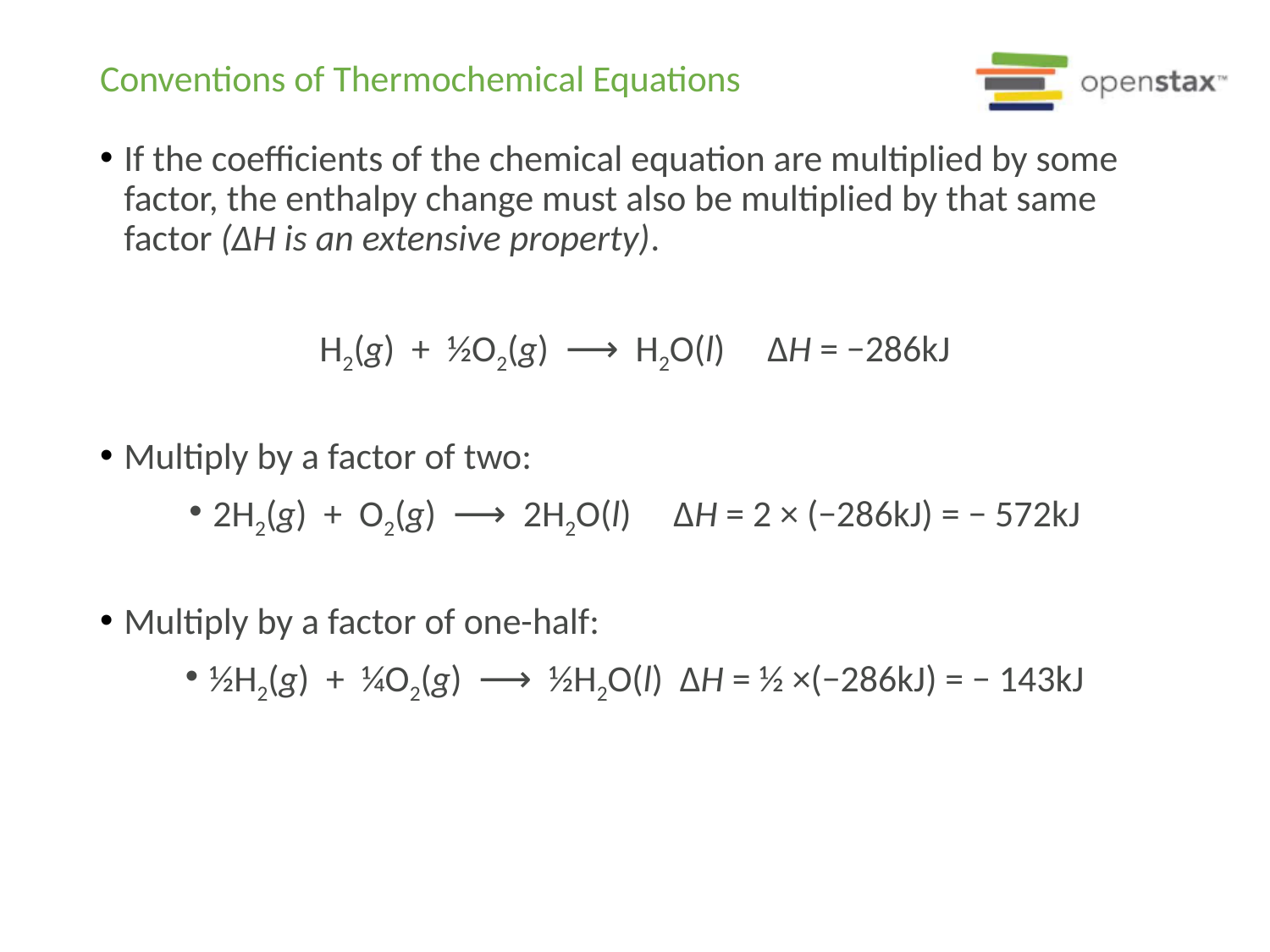

# Conventions of Thermochemical Equations
If the coefficients of the chemical equation are multiplied by some factor, the enthalpy change must also be multiplied by that same factor (ΔH is an extensive property).

H2(g)  +  ½O2(g)  ⟶  H2O(l)     ΔH = −286kJ

Multiply by a factor of two:
2H2(g)  +  O2(g)  ⟶  2H2O(l)     ΔH = 2 × (−286kJ) = − 572kJ

Multiply by a factor of one-half:
½H2(g)  +  ¼O2(g)  ⟶  ½H2O(l)  ΔH = ½ ×(−286kJ) = − 143kJ